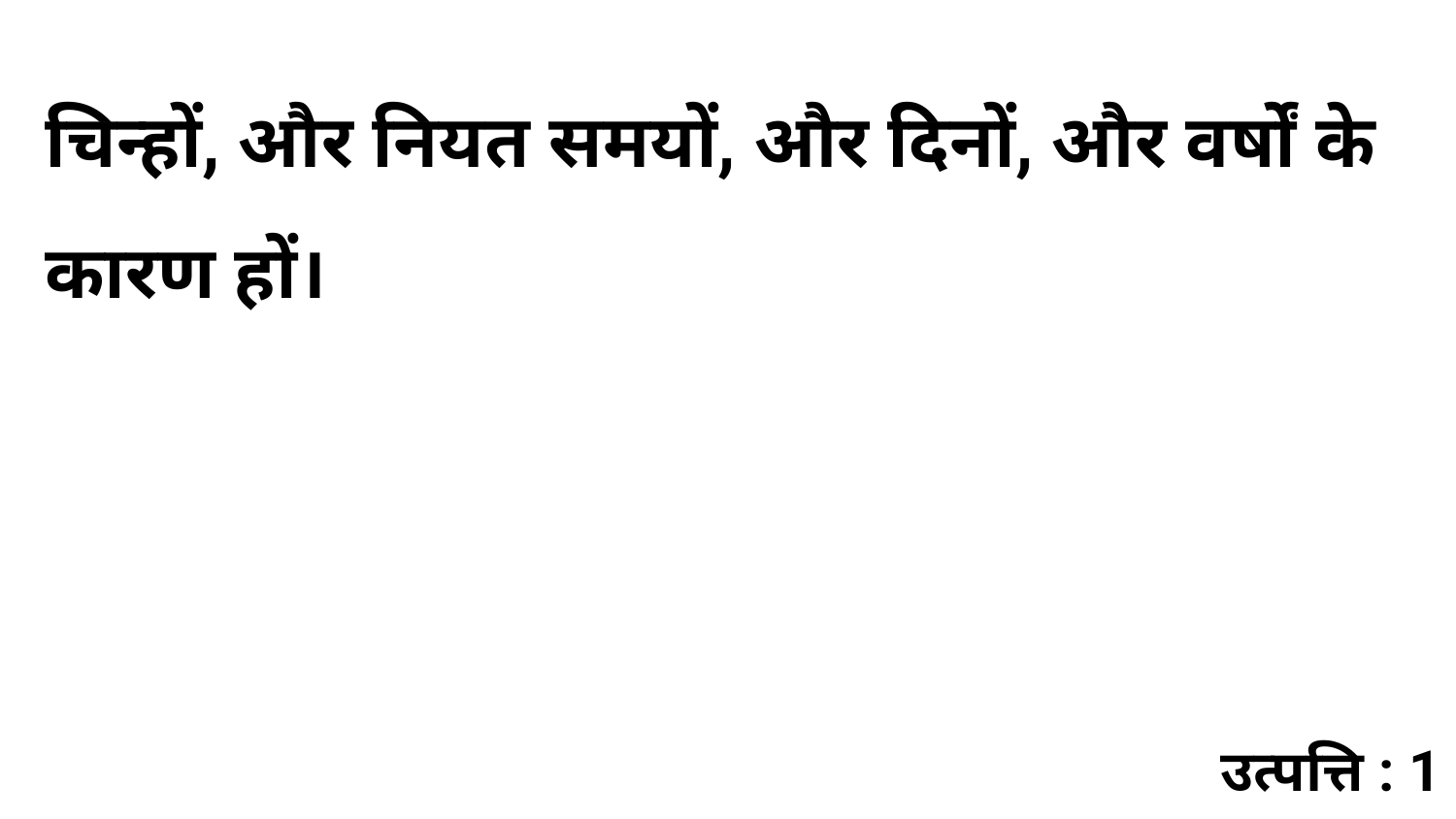

चिन्हों, और नियत समयों, और दिनों, और वर्षों के कारण हों।
उत्पत्ति : 1